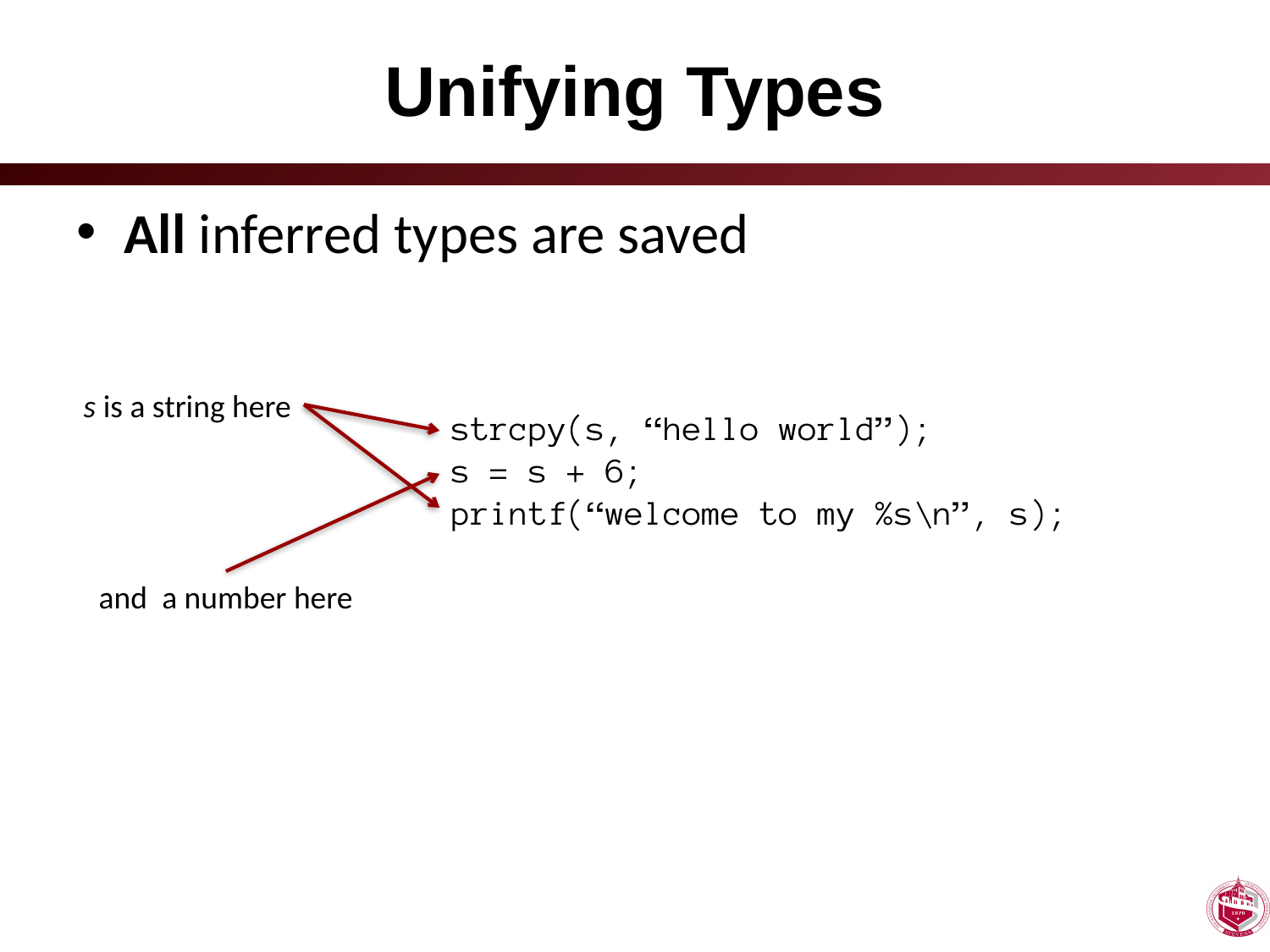

# Unifying Types
All inferred types are saved
s is a string here
strcpy(s, “hello world”);
s = s + 6;
printf(“welcome to my %s\n”, s);
and  a number here